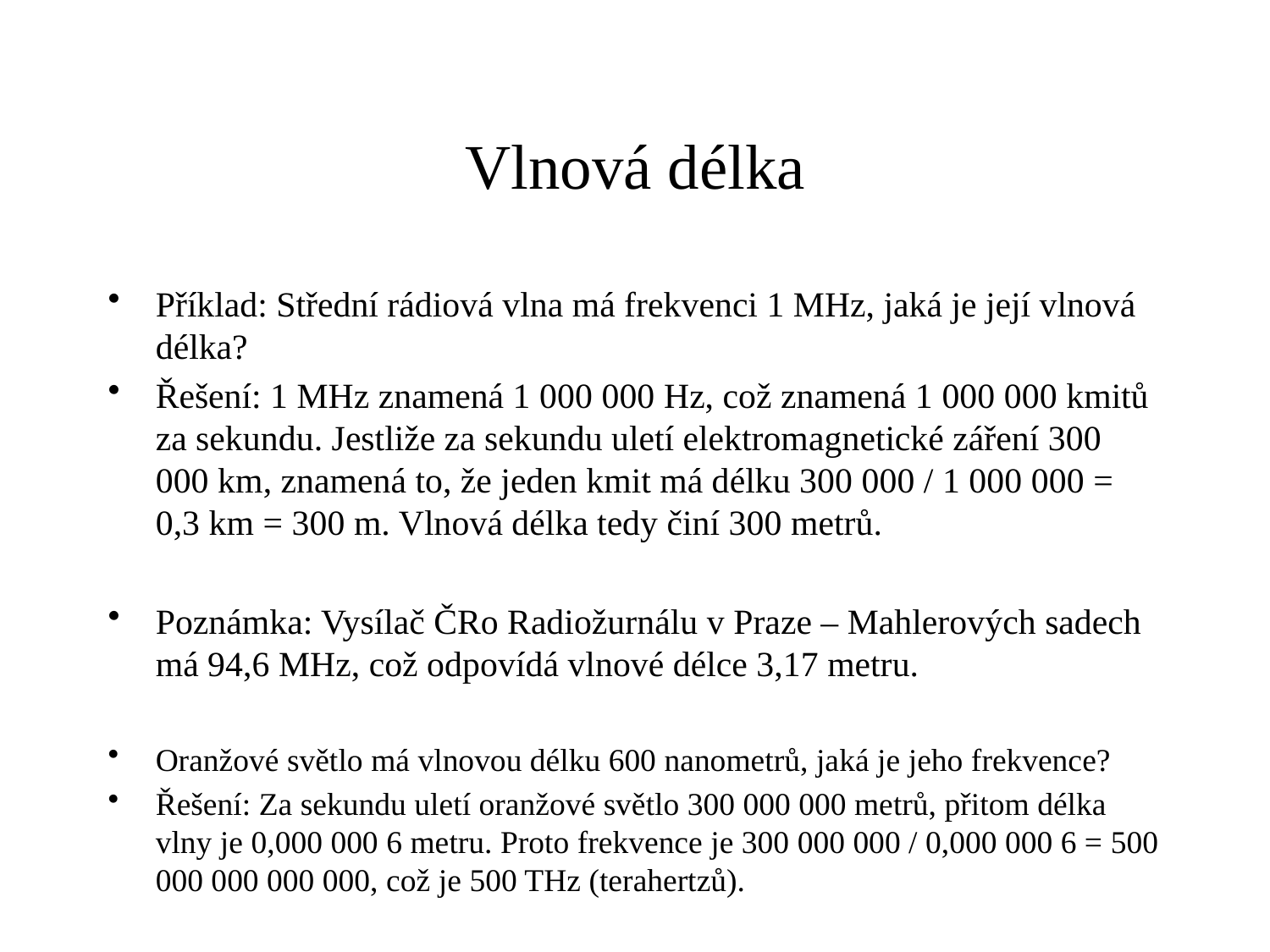

# Vlnová délka
Příklad: Střední rádiová vlna má frekvenci 1 MHz, jaká je její vlnová délka?
Řešení: 1 MHz znamená 1 000 000 Hz, což znamená 1 000 000 kmitů za sekundu. Jestliže za sekundu uletí elektromagnetické záření 300 000 km, znamená to, že jeden kmit má délku 300 000 / 1 000 000 = 0,3 km = 300 m. Vlnová délka tedy činí 300 metrů.

Poznámka: Vysílač ČRo Radiožurnálu v Praze – Mahlerových sadech má 94,6 MHz, což odpovídá vlnové délce 3,17 metru.

Oranžové světlo má vlnovou délku 600 nanometrů, jaká je jeho frekvence?
Řešení: Za sekundu uletí oranžové světlo 300 000 000 metrů, přitom délka vlny je 0,000 000 6 metru. Proto frekvence je 300 000 000 / 0,000 000 6 = 500 000 000 000 000, což je 500 THz (terahertzů).